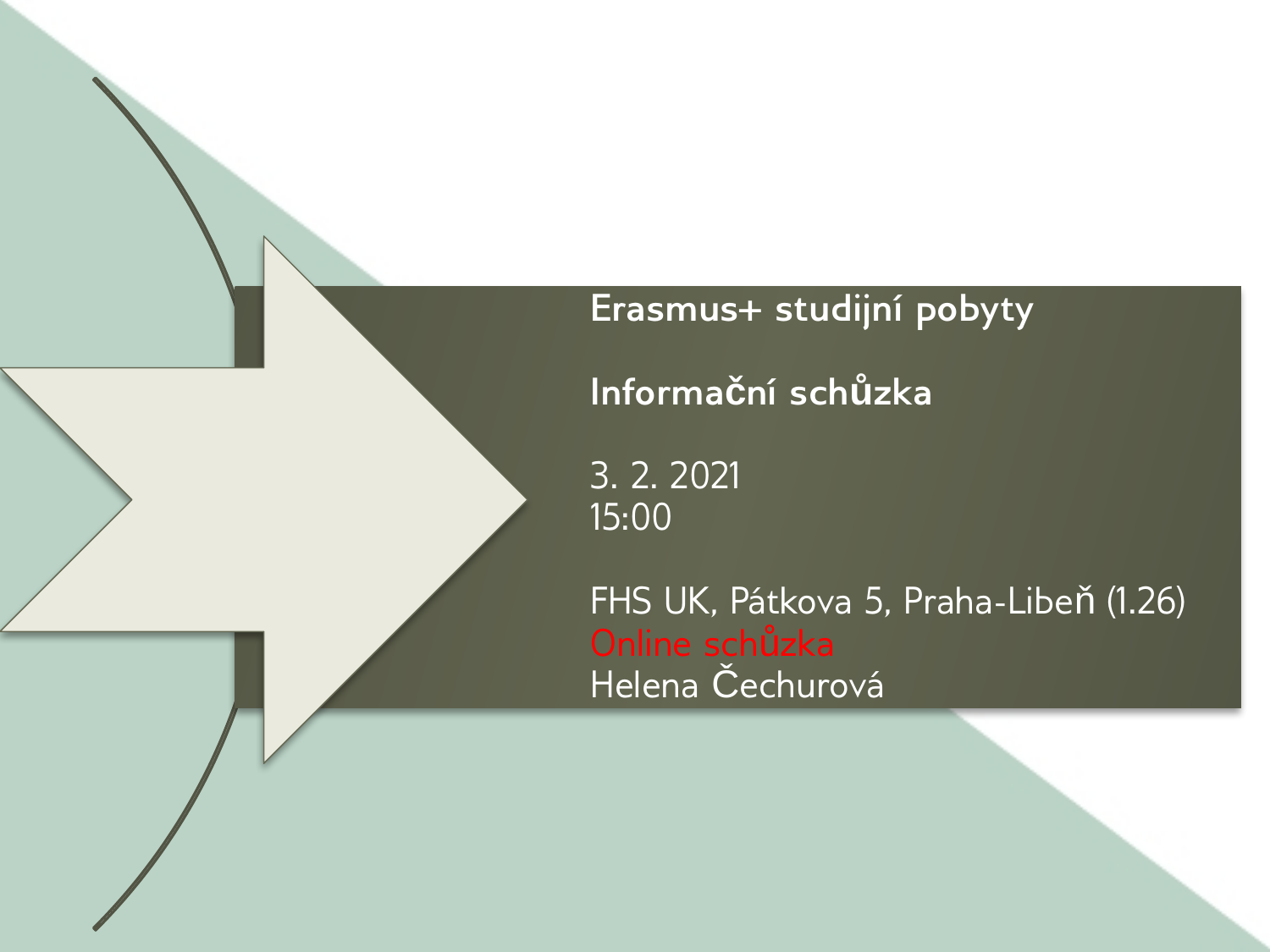

Erasmus+ studijní pobyty
Informační schůzka
3. 2. 2021
15:00
FHS UK, Pátkova 5, Praha-Libeň (1.26)
Online schůzka
Helena Čechurová